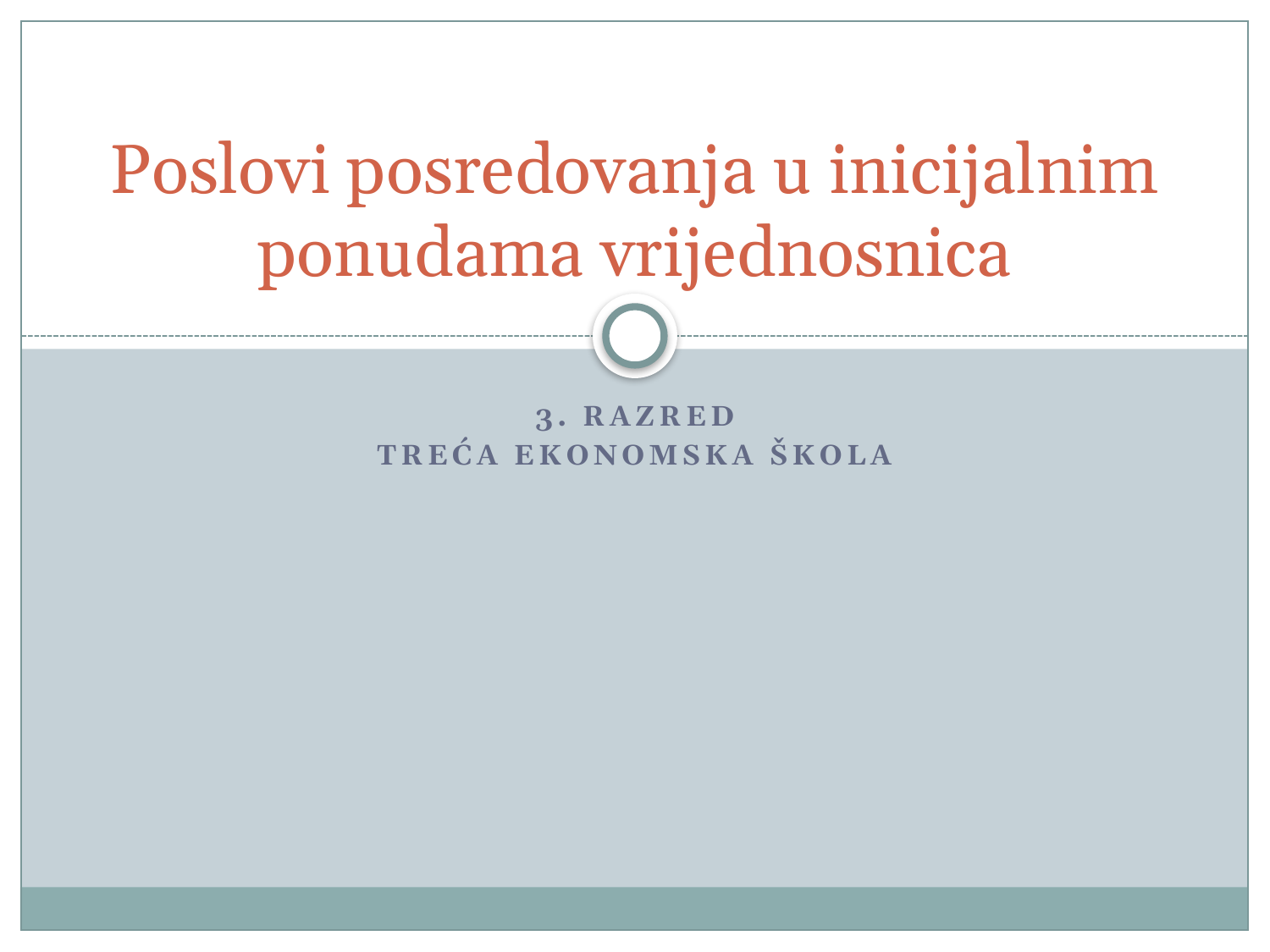

# Poslovi posredovanja u inicijalnim ponudama vrijednosnica
3. razred
Treća ekonomska škola